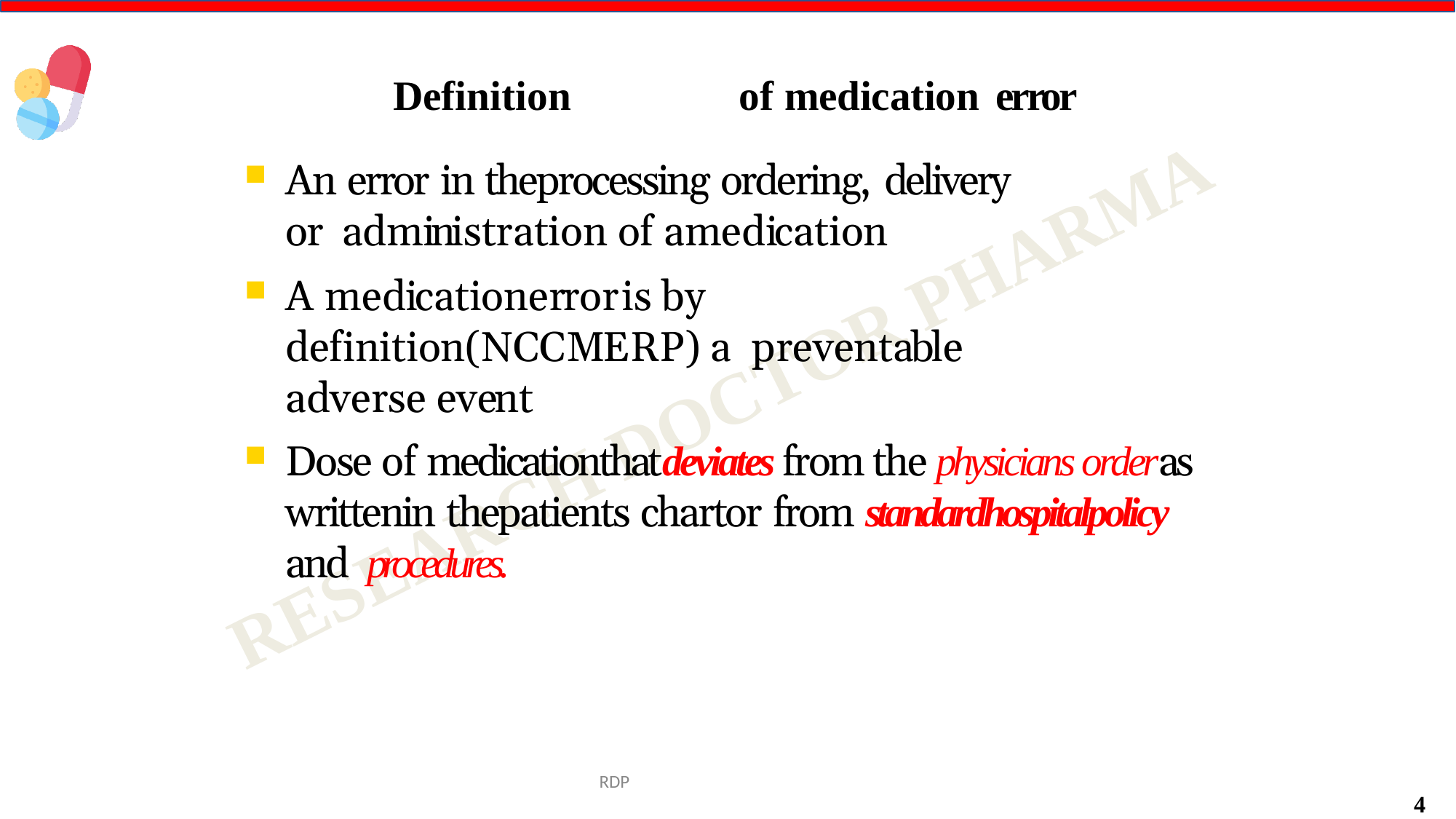

Definition	of medication	error
An error in theprocessing ordering, delivery or  administration of amedication
A medicationerroris by definition(NCCMERP) a  preventable adverse event
Dose of medicationthatdeviates from the physicians orderas  writtenin thepatients chartor from standardhospitalpolicy and  procedures.
RDP
4